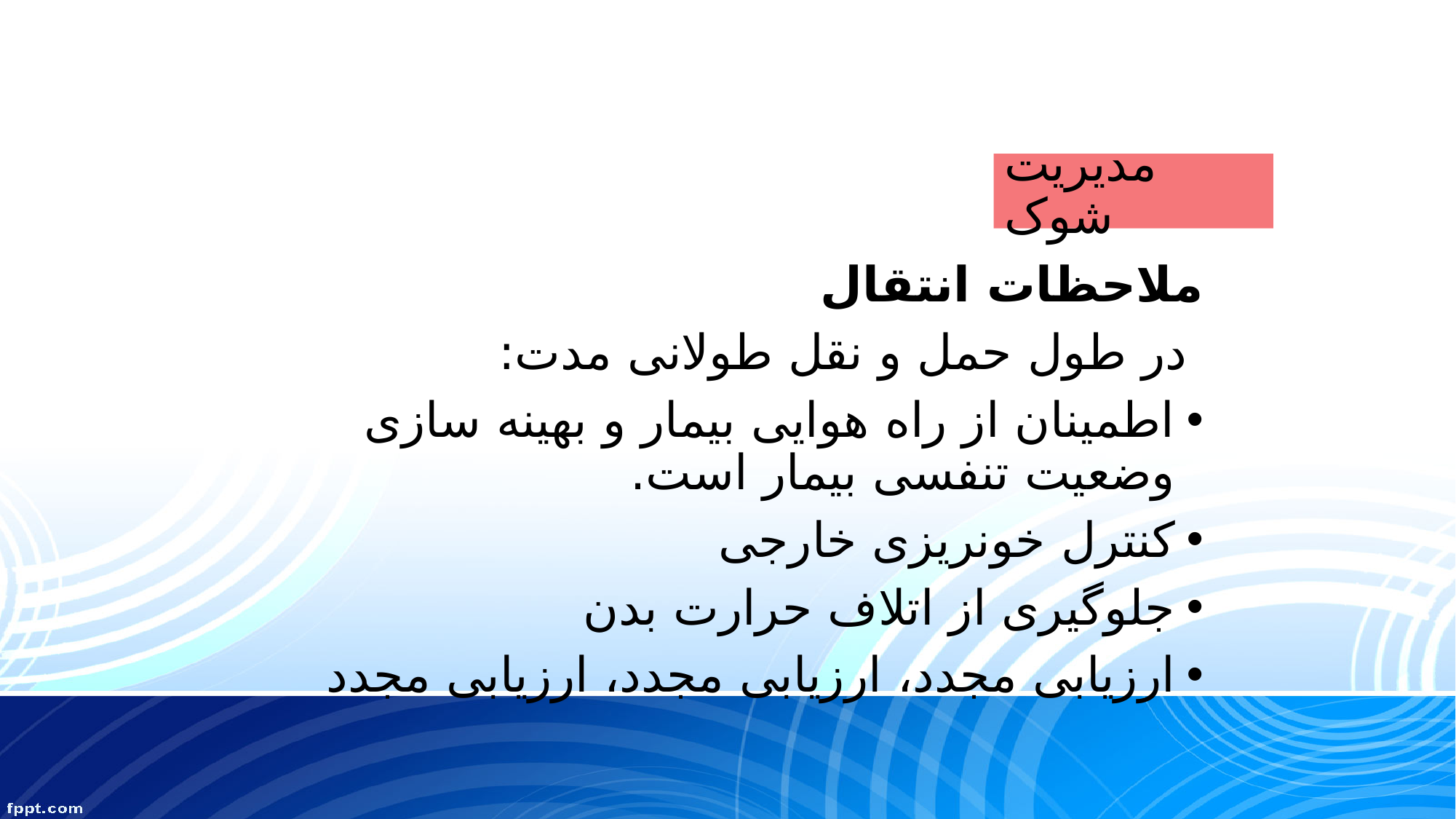

# مدیریت شوک
ملاحظات انتقال
 در طول حمل و نقل طولانی مدت:
اطمینان از راه هوایی بیمار و بهینه سازی وضعیت تنفسی بیمار است.
کنترل خونریزی خارجی
جلوگیری از اتلاف حرارت بدن
ارزیابی مجدد، ارزیابی مجدد، ارزیابی مجدد